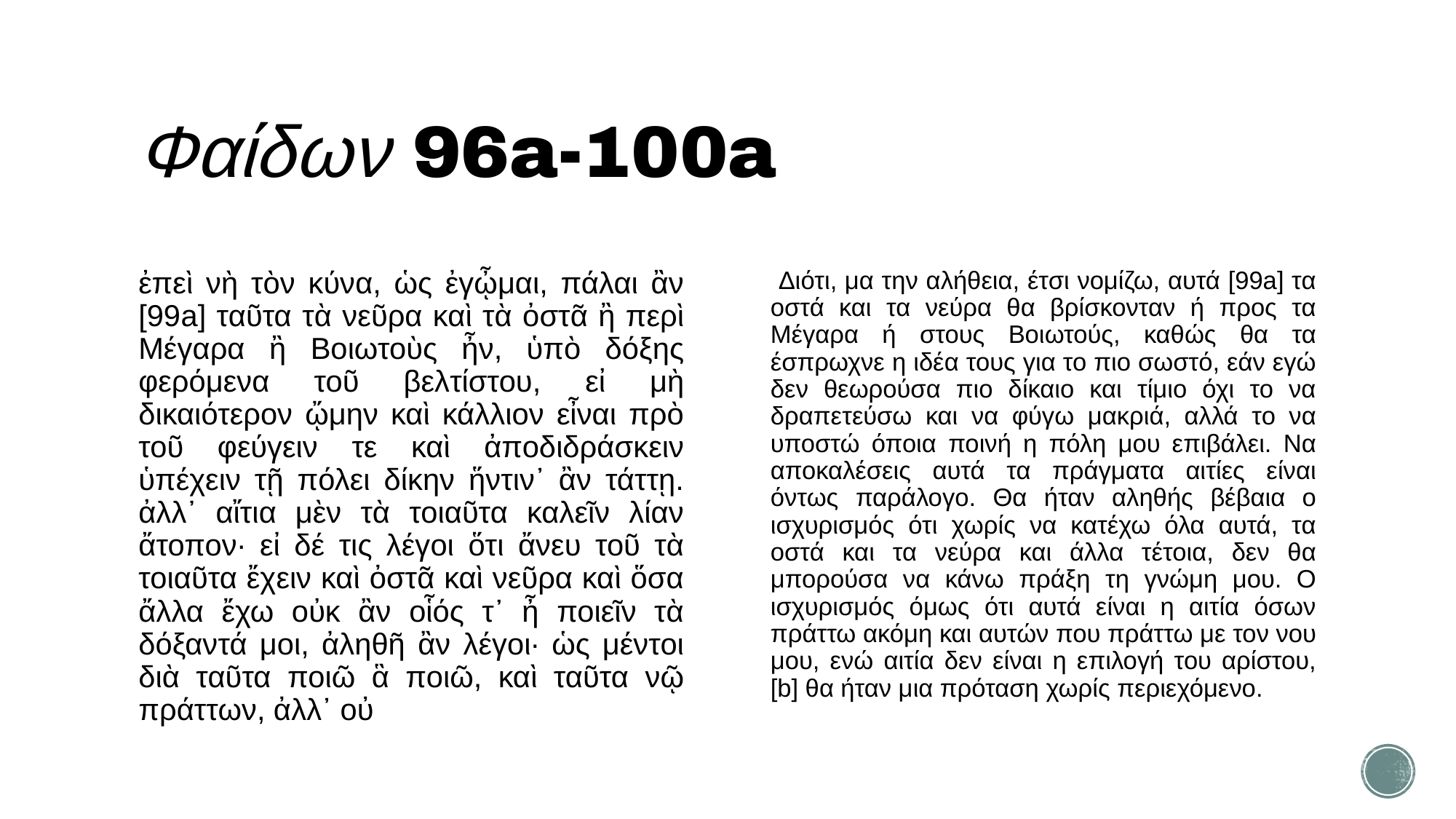

# Φαίδων 96a-100a
ἐπεὶ νὴ τὸν κύνα, ὡς ἐγᾦμαι, πάλαι ἂν [99a] ταῦτα τὰ νεῦρα καὶ τὰ ὀστᾶ ἢ περὶ Μέγαρα ἢ Βοιωτοὺς ἦν, ὑπὸ δόξης φερόμενα τοῦ βελτίστου, εἰ μὴ δικαιότερον ᾤμην καὶ κάλλιον εἶναι πρὸ τοῦ φεύγειν τε καὶ ἀποδιδράσκειν ὑπέχειν τῇ πόλει δίκην ἥντιν᾽ ἂν τάττῃ. ἀλλ᾽ αἴτια μὲν τὰ τοιαῦτα καλεῖν λίαν ἄτοπον· εἰ δέ τις λέγοι ὅτι ἄνευ τοῦ τὰ τοιαῦτα ἔχειν καὶ ὀστᾶ καὶ νεῦρα καὶ ὅσα ἄλλα ἔχω οὐκ ἂν οἷός τ᾽ ἦ ποιεῖν τὰ δόξαντά μοι, ἀληθῆ ἂν λέγοι· ὡς μέντοι διὰ ταῦτα ποιῶ ἃ ποιῶ, καὶ ταῦτα νῷ πράττων, ἀλλ᾽ οὐ

 Διότι, μα την αλήθεια, έτσι νομίζω, αυτά [99a] τα οστά και τα νεύρα θα βρίσκονταν ή προς τα Μέγαρα ή στους Βοιωτούς, καθώς θα τα έσπρωχνε η ιδέα τους για το πιο σωστό, εάν εγώ δεν θεωρούσα πιο δίκαιο και τίμιο όχι το να δραπετεύσω και να φύγω μακριά, αλλά το να υποστώ όποια ποινή η πόλη μου επιβάλει. Να αποκαλέσεις αυτά τα πράγματα αιτίες είναι όντως παράλογο. Θα ήταν αληθής βέβαια ο ισχυρισμός ότι χωρίς να κατέχω όλα αυτά, τα οστά και τα νεύρα και άλλα τέτοια, δεν θα μπορούσα να κάνω πράξη τη γνώμη μου. Ο ισχυρισμός όμως ότι αυτά είναι η αιτία όσων πράττω ακόμη και αυτών που πράττω με τον νου μου, ενώ αιτία δεν είναι η επιλογή του αρίστου, [b] θα ήταν μια πρόταση χωρίς περιεχόμενο.